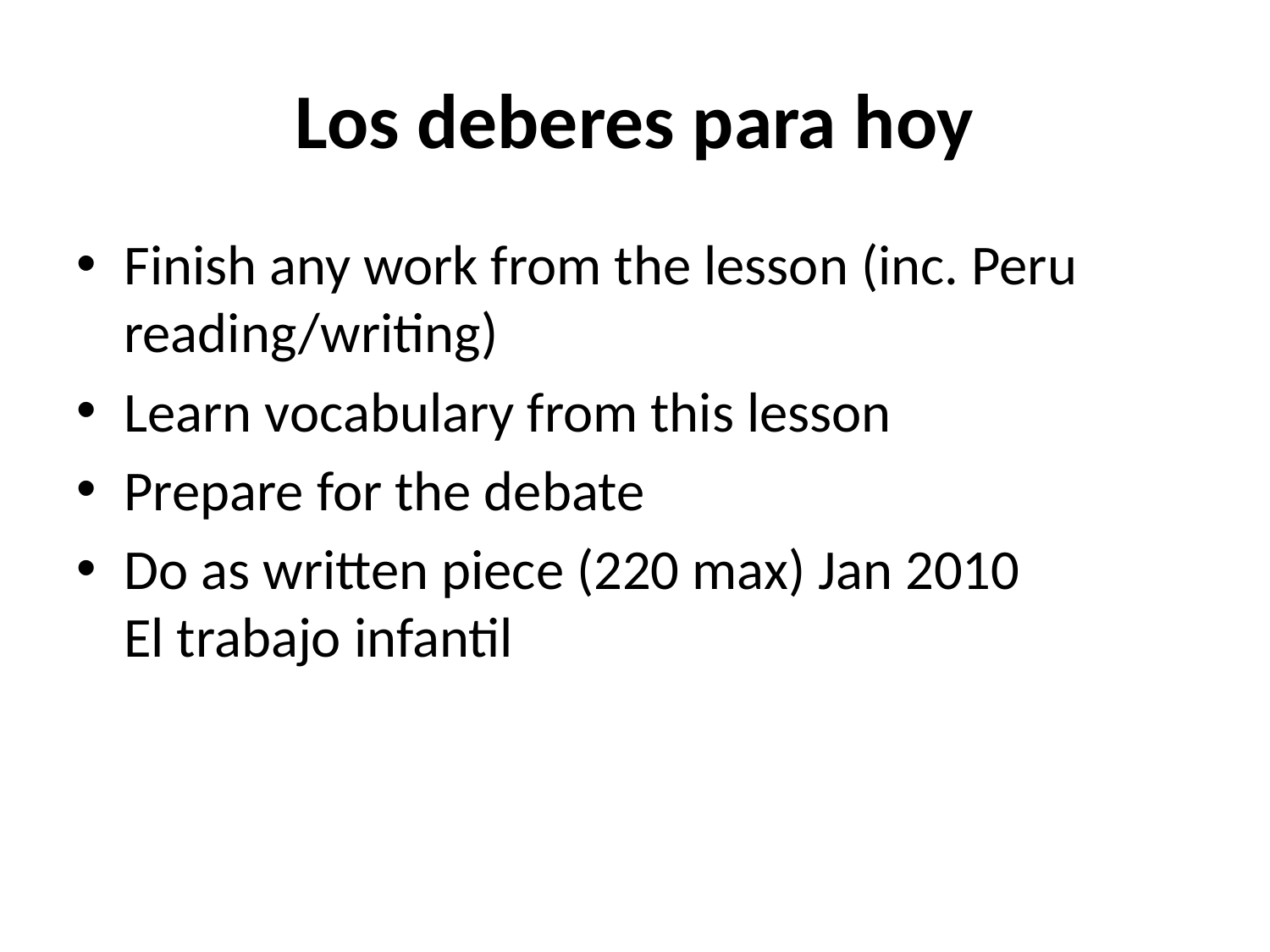

# Los deberes para hoy
Finish any work from the lesson (inc. Peru reading/writing)
Learn vocabulary from this lesson
Prepare for the debate
Do as written piece (220 max) Jan 2010
El trabajo infantil